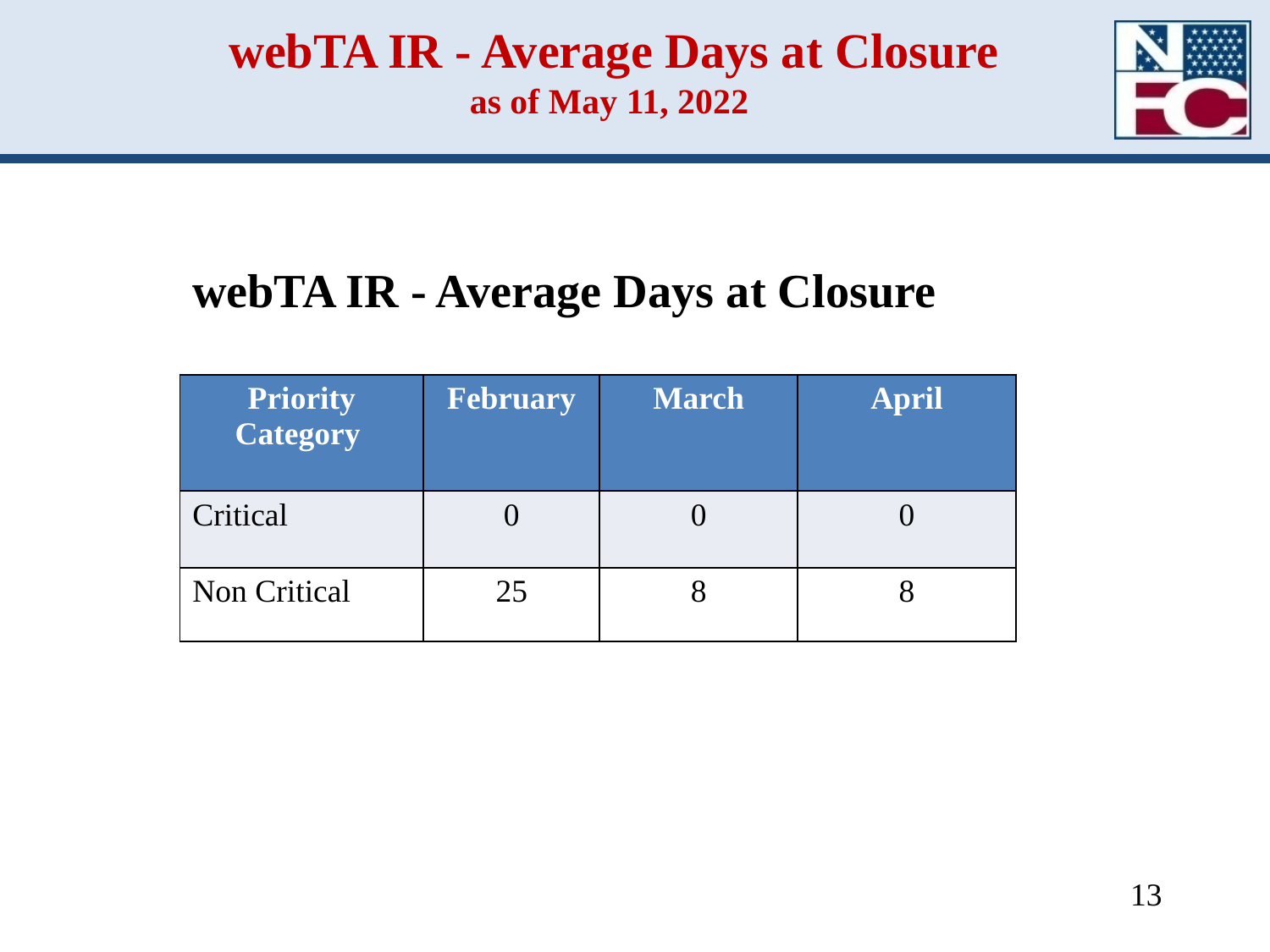

# webTA IR - Average Days at Closure as of May 11, 2022
webTA IR - Average Days at Closure
| Priority Category | February | March | April |
| --- | --- | --- | --- |
| Critical | 0 | 0 | 0 |
| Non Critical | 25 | 8 | 8 |
13